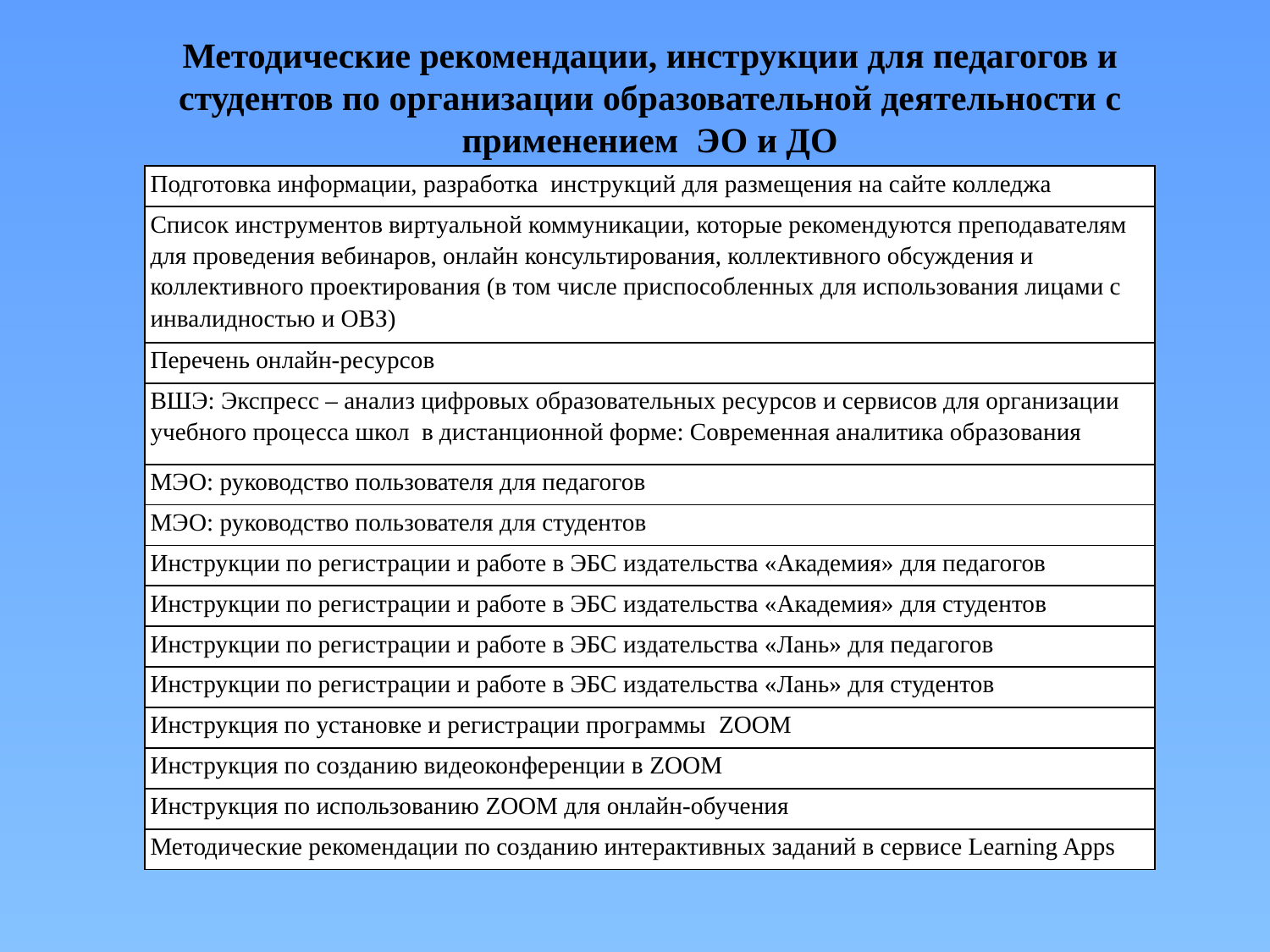

Методические рекомендации, инструкции для педагогов и студентов по организации образовательной деятельности с применением  ЭО и ДО
| Подготовка информации, разработка инструкций для размещения на сайте колледжа |
| --- |
| Список инструментов виртуальной коммуникации, которые рекомендуются преподавателям для проведения вебинаров, онлайн консультирования, коллективного обсуждения и коллективного проектирования (в том числе приспособленных для использования лицами с инвалидностью и ОВЗ) |
| Перечень онлайн-ресурсов |
| ВШЭ: Экспресс – анализ цифровых образовательных ресурсов и сервисов для организации учебного процесса школ в дистанционной форме: Современная аналитика образования |
| МЭО: руководство пользователя для педагогов |
| МЭО: руководство пользователя для студентов |
| Инструкции по регистрации и работе в ЭБС издательства «Академия» для педагогов |
| Инструкции по регистрации и работе в ЭБС издательства «Академия» для студентов |
| Инструкции по регистрации и работе в ЭБС издательства «Лань» для педагогов |
| Инструкции по регистрации и работе в ЭБС издательства «Лань» для студентов |
| Инструкция по установке и регистрации программы ZOOM |
| Инструкция по созданию видеоконференции в ZOOM |
| Инструкция по использованию ZOOM для онлайн-обучения |
| Методические рекомендации по созданию интерактивных заданий в сервисе Learning Apps |